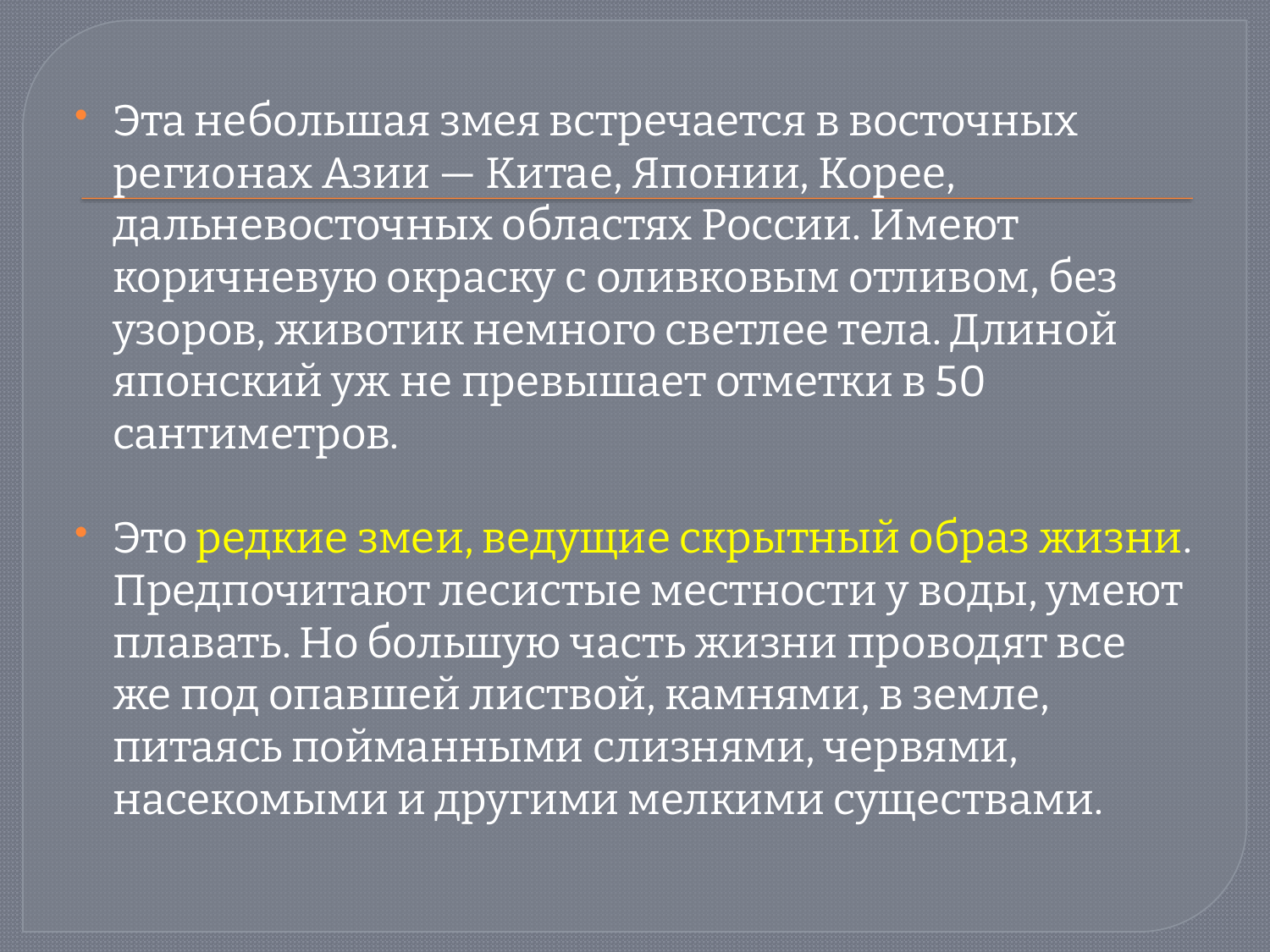

Эта небольшая змея встречается в восточных регионах Азии — Китае, Японии, Корее, дальневосточных областях России. Имеют коричневую окраску с оливковым отливом, без узоров, животик немного светлее тела. Длиной японский уж не превышает отметки в 50 сантиметров.

Это редкие змеи, ведущие скрытный образ жизни. Предпочитают лесистые местности у воды, умеют плавать. Но большую часть жизни проводят все же под опавшей листвой, камнями, в земле, питаясь пойманными слизнями, червями, насекомыми и другими мелкими существами.